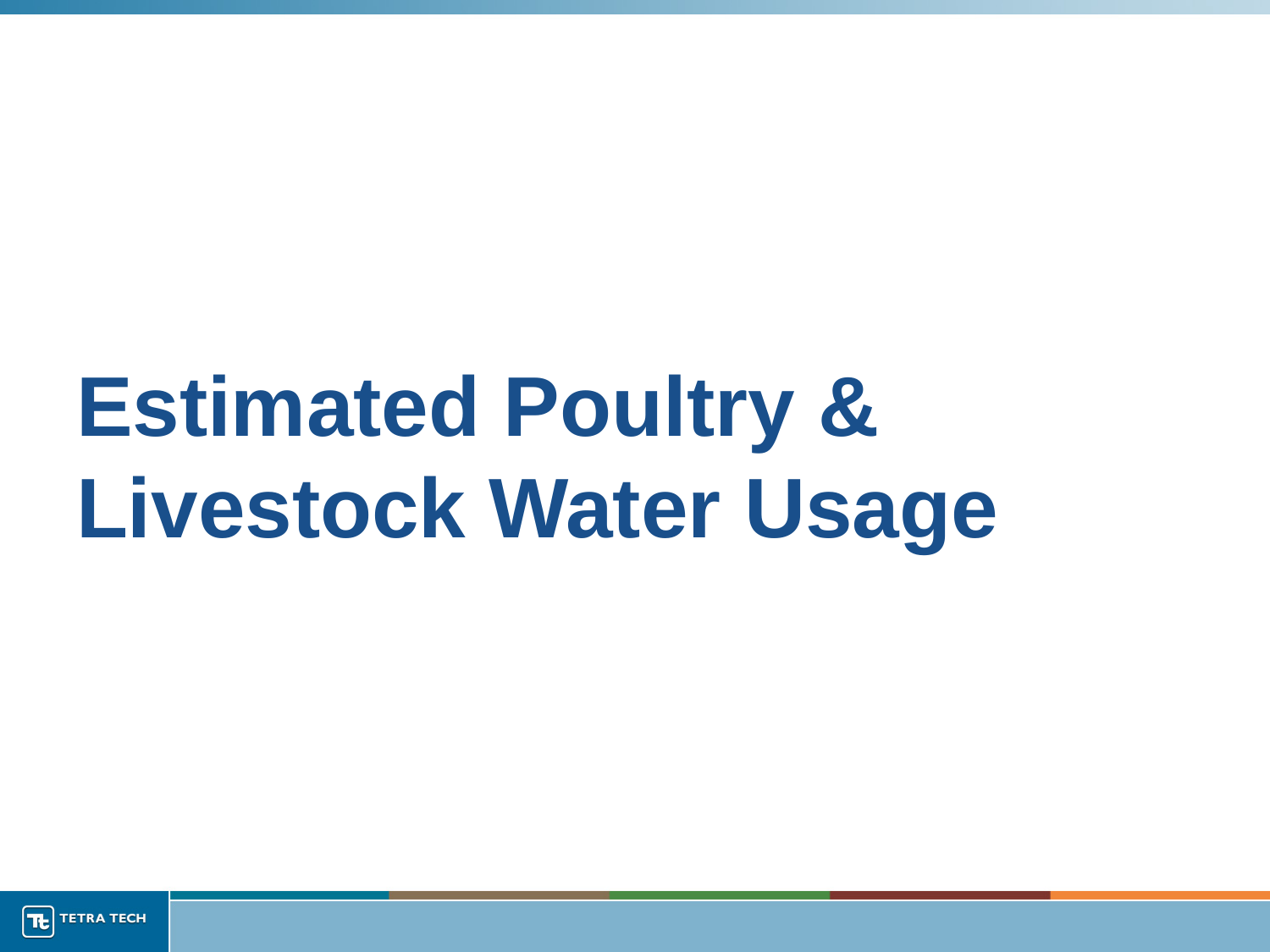

# Estimated Poultry & Livestock Water Usage